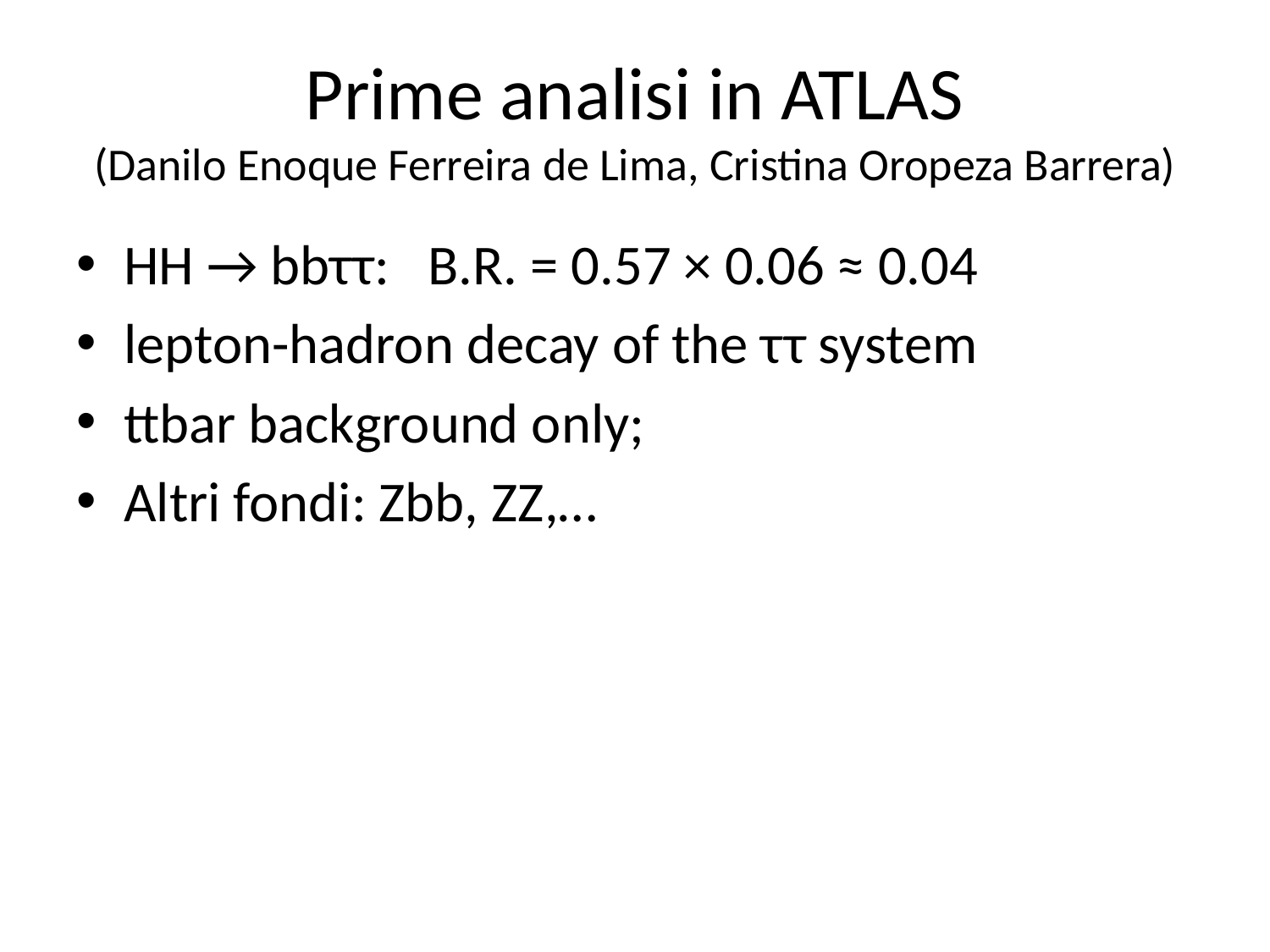

# Prime analisi in ATLAS (Danilo Enoque Ferreira de Lima, Cristina Oropeza Barrera)
HH → bbττ:   B.R. = 0.57 × 0.06 ≈ 0.04
lepton-hadron decay of the ττ system
ttbar background only;
Altri fondi: Zbb, ZZ,…